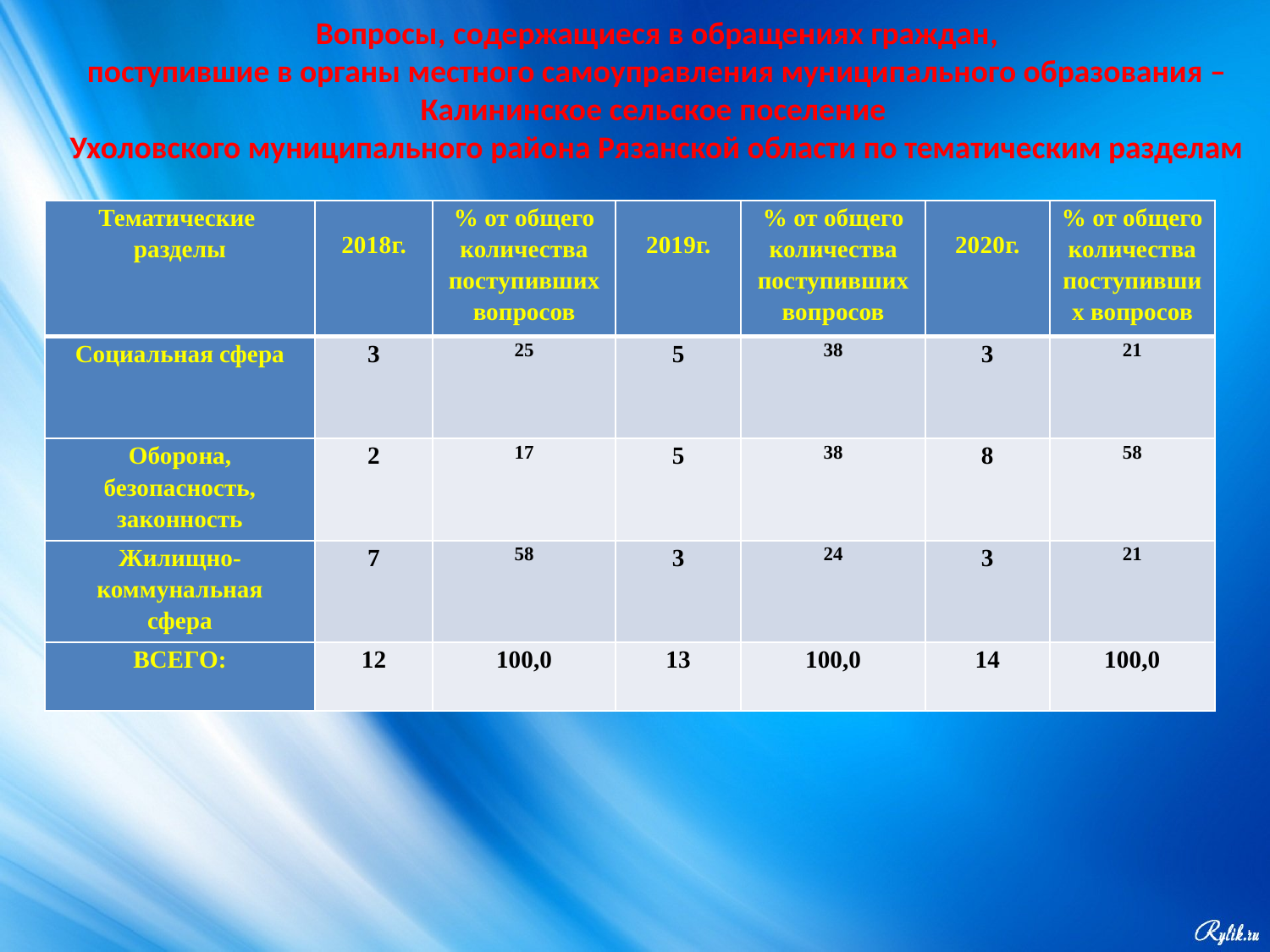

Вопросы, содержащиеся в обращениях граждан,
поступившие в органы местного самоуправления муниципального образования –
Калининское сельское поселение
Ухоловского муниципального района Рязанской области по тематическим разделам
| Тематические разделы | 2018г. | % от общего количества поступивших вопросов | 2019г. | % от общего количества поступивших вопросов | 2020г. | % от общего количества поступивших вопросов |
| --- | --- | --- | --- | --- | --- | --- |
| Социальная сфера | 3 | 25 | 5 | 38 | 3 | 21 |
| Оборона, безопасность, законность | 2 | 17 | 5 | 38 | 8 | 58 |
| Жилищно-коммунальная сфера | 7 | 58 | 3 | 24 | 3 | 21 |
| ВСЕГО: | 12 | 100,0 | 13 | 100,0 | 14 | 100,0 |